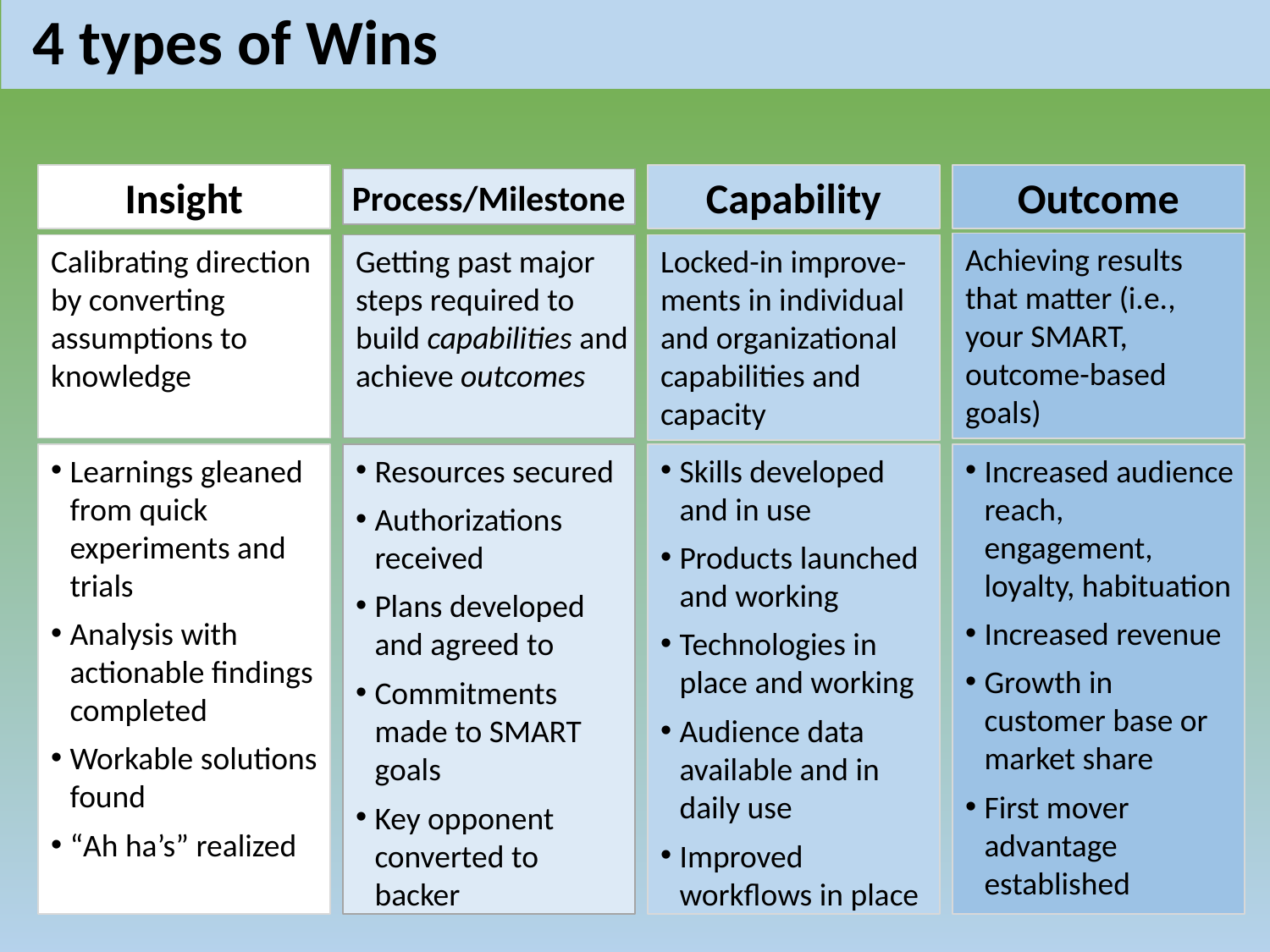

# 4 types of Wins
Insight
Calibrating direction by converting assumptions to knowledge
Learnings gleaned from quick experiments and trials
Analysis with actionable findings completed
Workable solutions found
“Ah ha’s” realized
Capability
Locked-in improve-ments in individual and organizational capabilities and capacity
Skills developed and in use
Products launched and working
Technologies in place and working
Audience data available and in daily use
Improved workflows in place
Outcome
Achieving results that matter (i.e., your SMART, outcome-based goals)
Increased audience reach, engagement, loyalty, habituation
Increased revenue
Growth in customer base or market share
First mover advantage established
Process/Milestone
Getting past major  steps required to build capabilities and achieve outcomes
Resources secured
Authorizations received
Plans developed and agreed to
Commitments made to SMART goals
Key opponent converted to backer